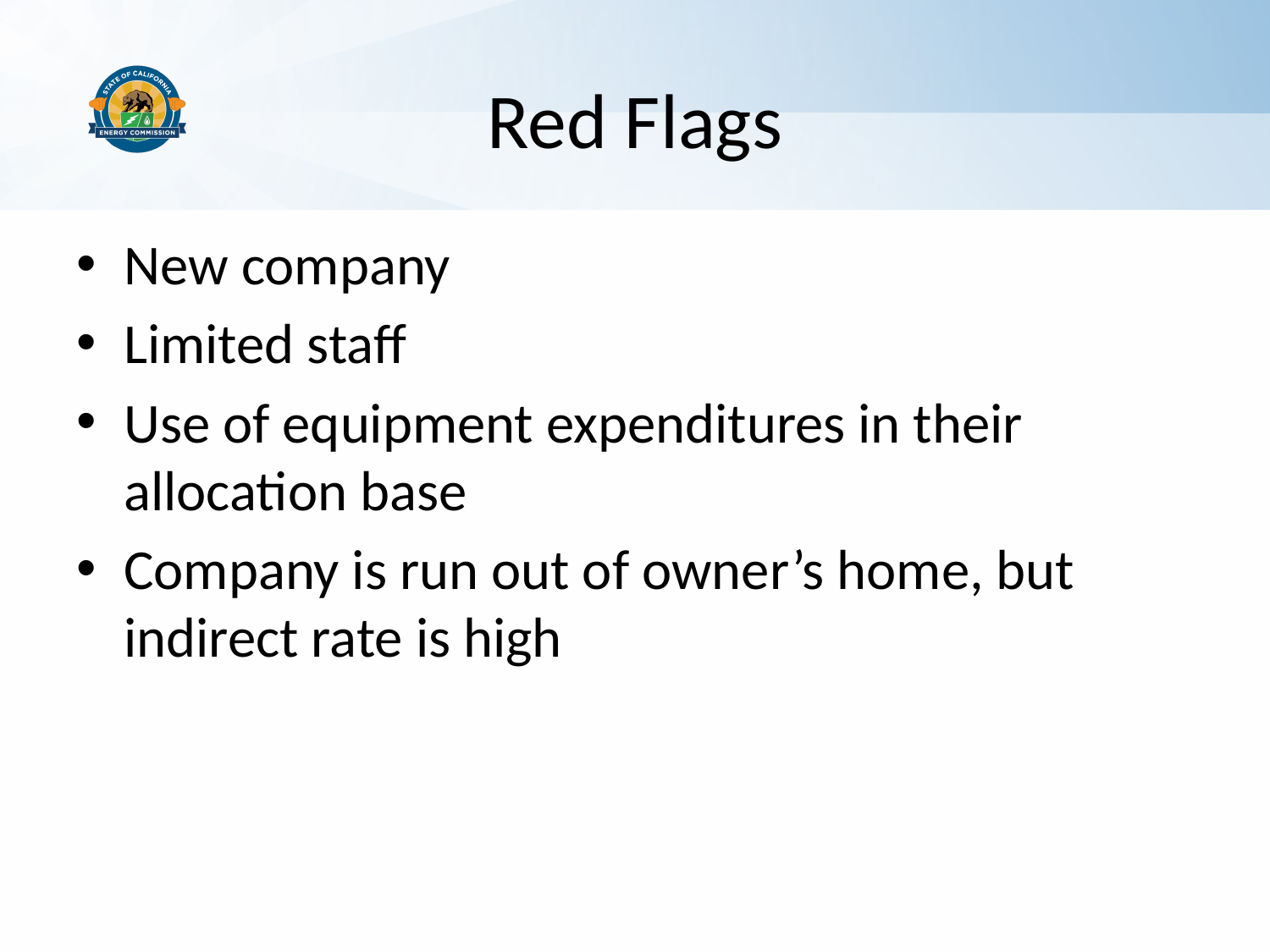

# Red Flags
New company
Limited staff
Use of equipment expenditures in their allocation base
Company is run out of owner’s home, but indirect rate is high